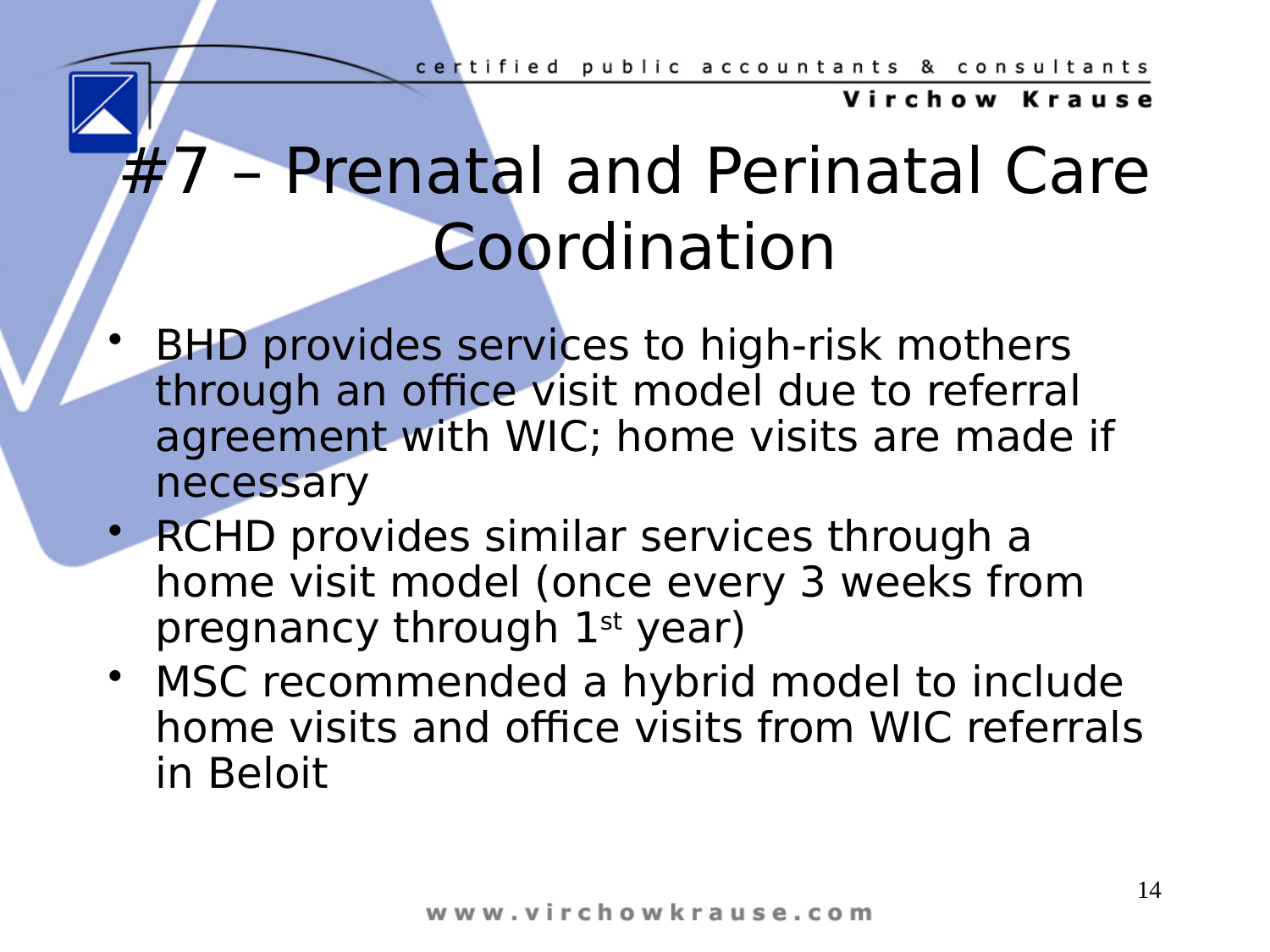

# #7 – Prenatal and Perinatal Care Coordination
BHD provides services to high-risk mothers through an office visit model due to referral agreement with WIC; home visits are made if necessary
RCHD provides similar services through a home visit model (once every 3 weeks from pregnancy through 1st year)
MSC recommended a hybrid model to include home visits and office visits from WIC referrals in Beloit
14